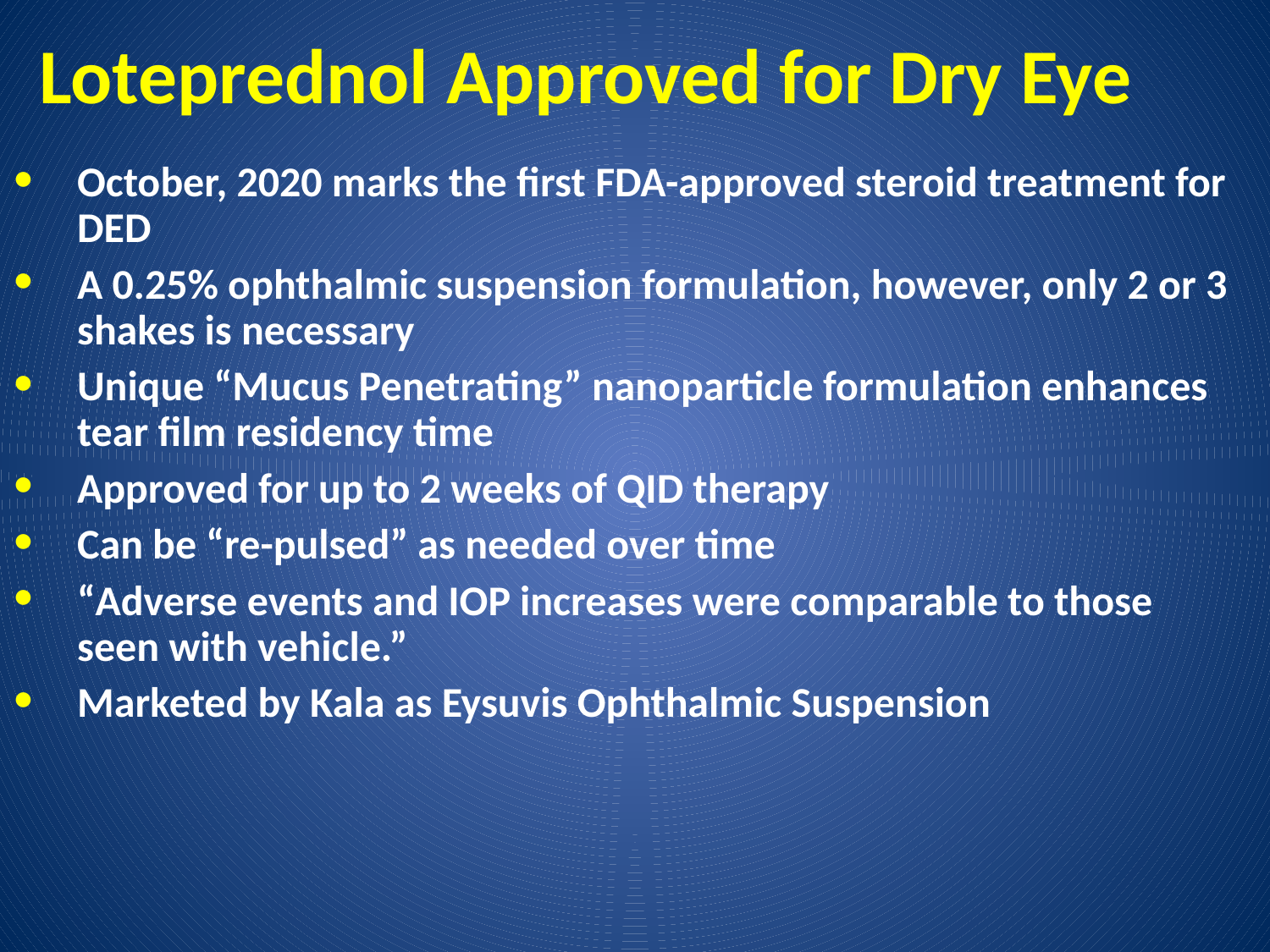

# Loteprednol Approved for Dry Eye
October, 2020 marks the first FDA-approved steroid treatment for DED
A 0.25% ophthalmic suspension formulation, however, only 2 or 3 shakes is necessary
Unique “Mucus Penetrating” nanoparticle formulation enhances tear film residency time
Approved for up to 2 weeks of QID therapy
Can be “re-pulsed” as needed over time
“Adverse events and IOP increases were comparable to those seen with vehicle.”
Marketed by Kala as Eysuvis Ophthalmic Suspension